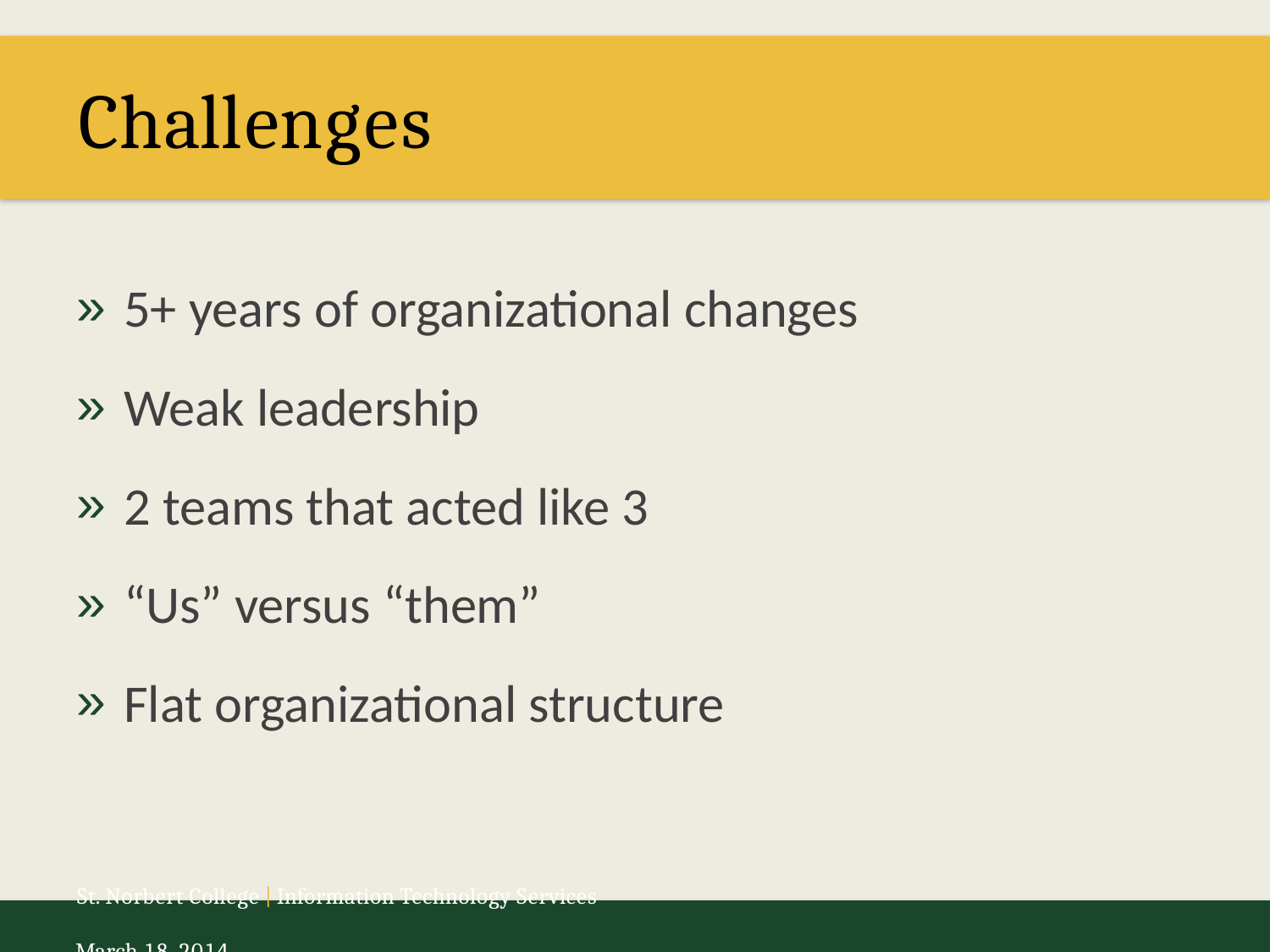

# Challenges

5+ years of organizational changes
Weak leadership
2 teams that acted like 3
“Us” versus “them”
Flat organizational structure

St. Norbert College | Information Technology Services 	March 18, 2014